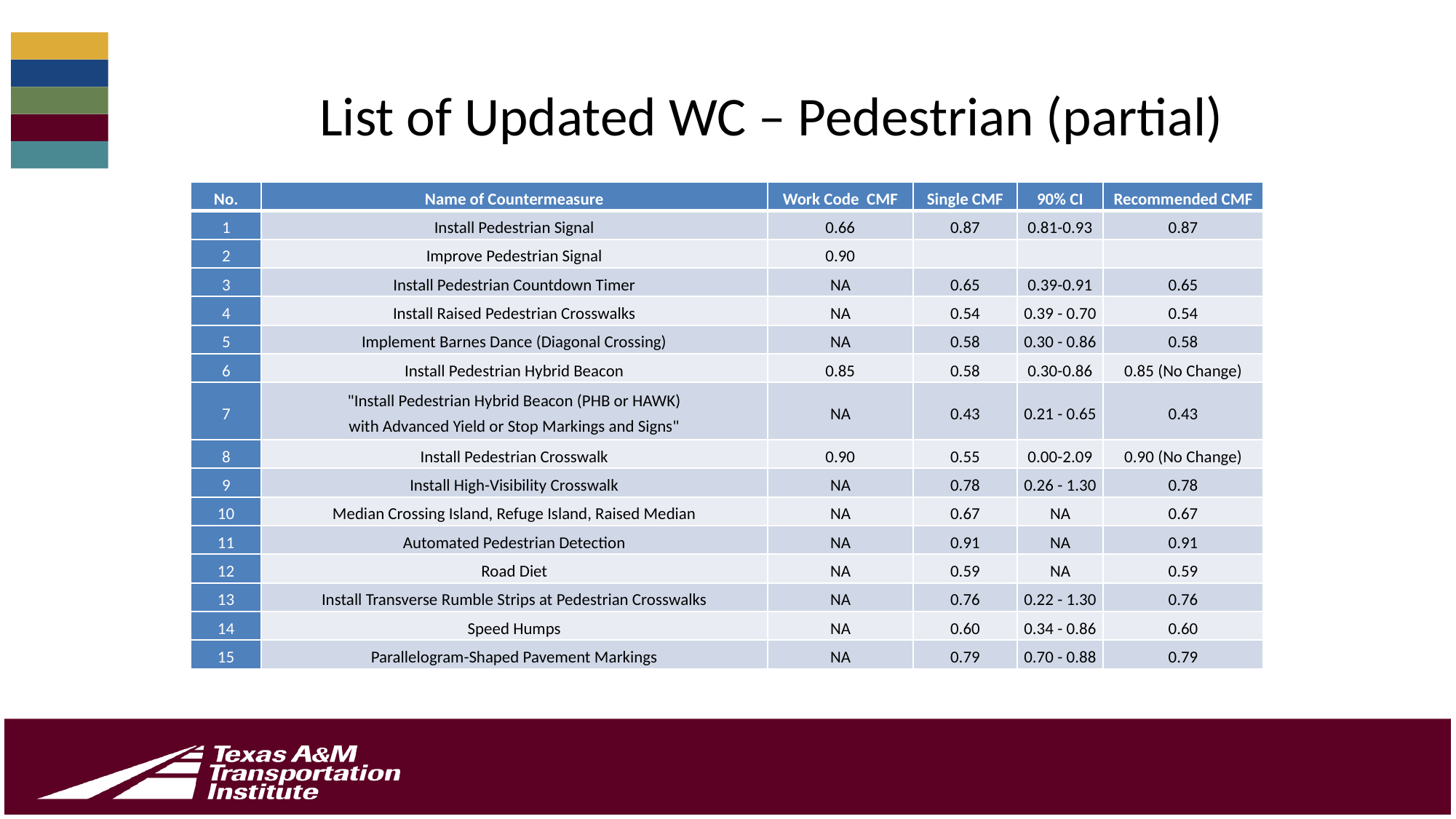

# List of Updated WC – Pedestrian (partial)
| No. | Name of Countermeasure | Work Code CMF | Single CMF | 90% CI | Recommended CMF |
| --- | --- | --- | --- | --- | --- |
| 1 | Install Pedestrian Signal | 0.66 | 0.87 | 0.81-0.93 | 0.87 |
| 2 | Improve Pedestrian Signal | 0.90 |  |  |  |
| 3 | Install Pedestrian Countdown Timer | NA | 0.65 | 0.39-0.91 | 0.65 |
| 4 | Install Raised Pedestrian Crosswalks | NA | 0.54 | 0.39 - 0.70 | 0.54 |
| 5 | Implement Barnes Dance (Diagonal Crossing) | NA | 0.58 | 0.30 - 0.86 | 0.58 |
| 6 | Install Pedestrian Hybrid Beacon | 0.85 | 0.58 | 0.30-0.86 | 0.85 (No Change) |
| 7 | "Install Pedestrian Hybrid Beacon (PHB or HAWK) with Advanced Yield or Stop Markings and Signs" | NA | 0.43 | 0.21 - 0.65 | 0.43 |
| 8 | Install Pedestrian Crosswalk | 0.90 | 0.55 | 0.00-2.09 | 0.90 (No Change) |
| 9 | Install High-Visibility Crosswalk | NA | 0.78 | 0.26 - 1.30 | 0.78 |
| 10 | Median Crossing Island, Refuge Island, Raised Median | NA | 0.67 | NA | 0.67 |
| 11 | Automated Pedestrian Detection | NA | 0.91 | NA | 0.91 |
| 12 | Road Diet | NA | 0.59 | NA | 0.59 |
| 13 | Install Transverse Rumble Strips at Pedestrian Crosswalks | NA | 0.76 | 0.22 - 1.30 | 0.76 |
| 14 | Speed Humps | NA | 0.60 | 0.34 - 0.86 | 0.60 |
| 15 | Parallelogram-Shaped Pavement Markings | NA | 0.79 | 0.70 - 0.88 | 0.79 |